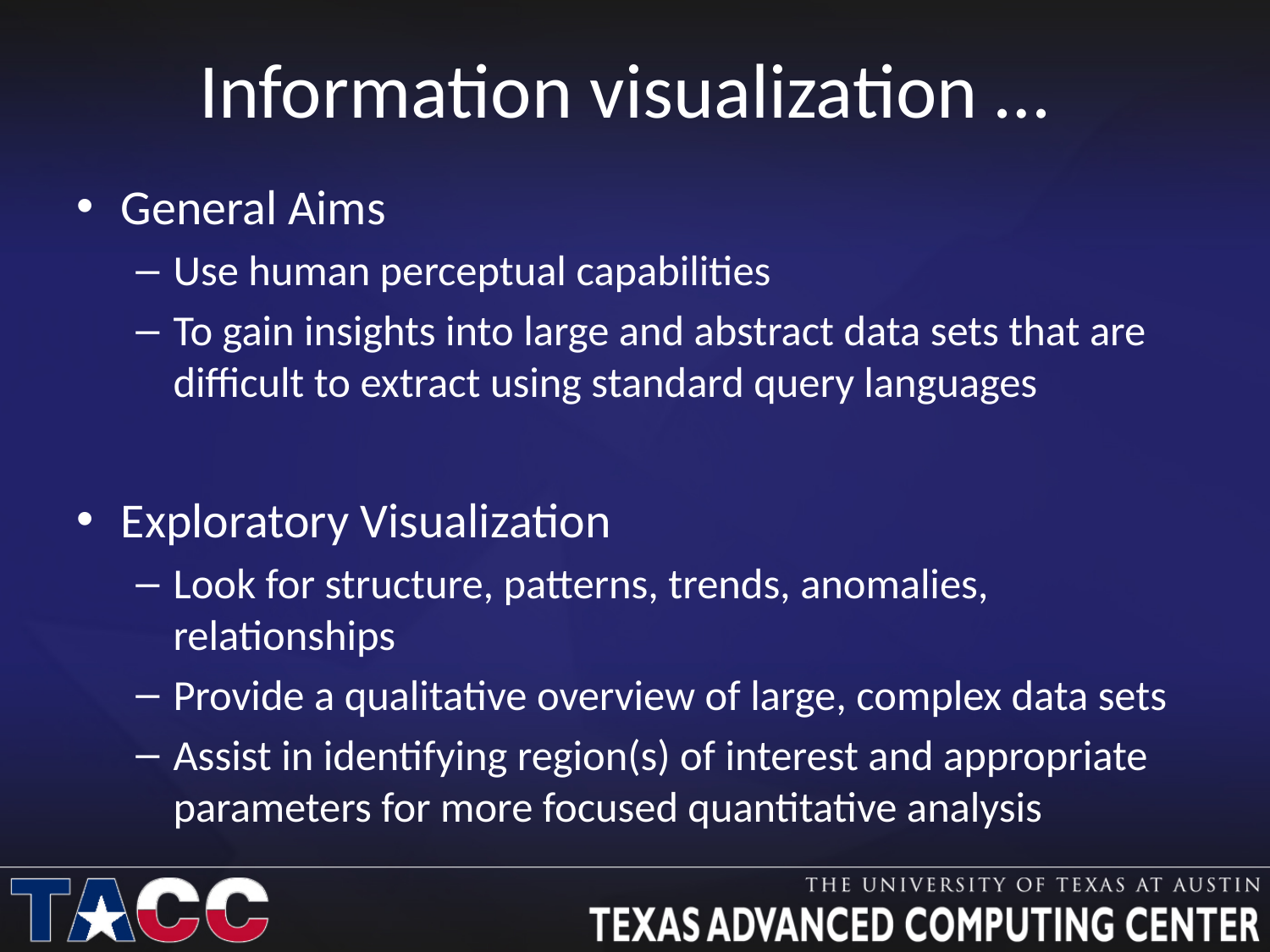

# Information visualization …
General Aims
Use human perceptual capabilities
To gain insights into large and abstract data sets that are difficult to extract using standard query languages

Exploratory Visualization
Look for structure, patterns, trends, anomalies, relationships
Provide a qualitative overview of large, complex data sets
Assist in identifying region(s) of interest and appropriate parameters for more focused quantitative analysis